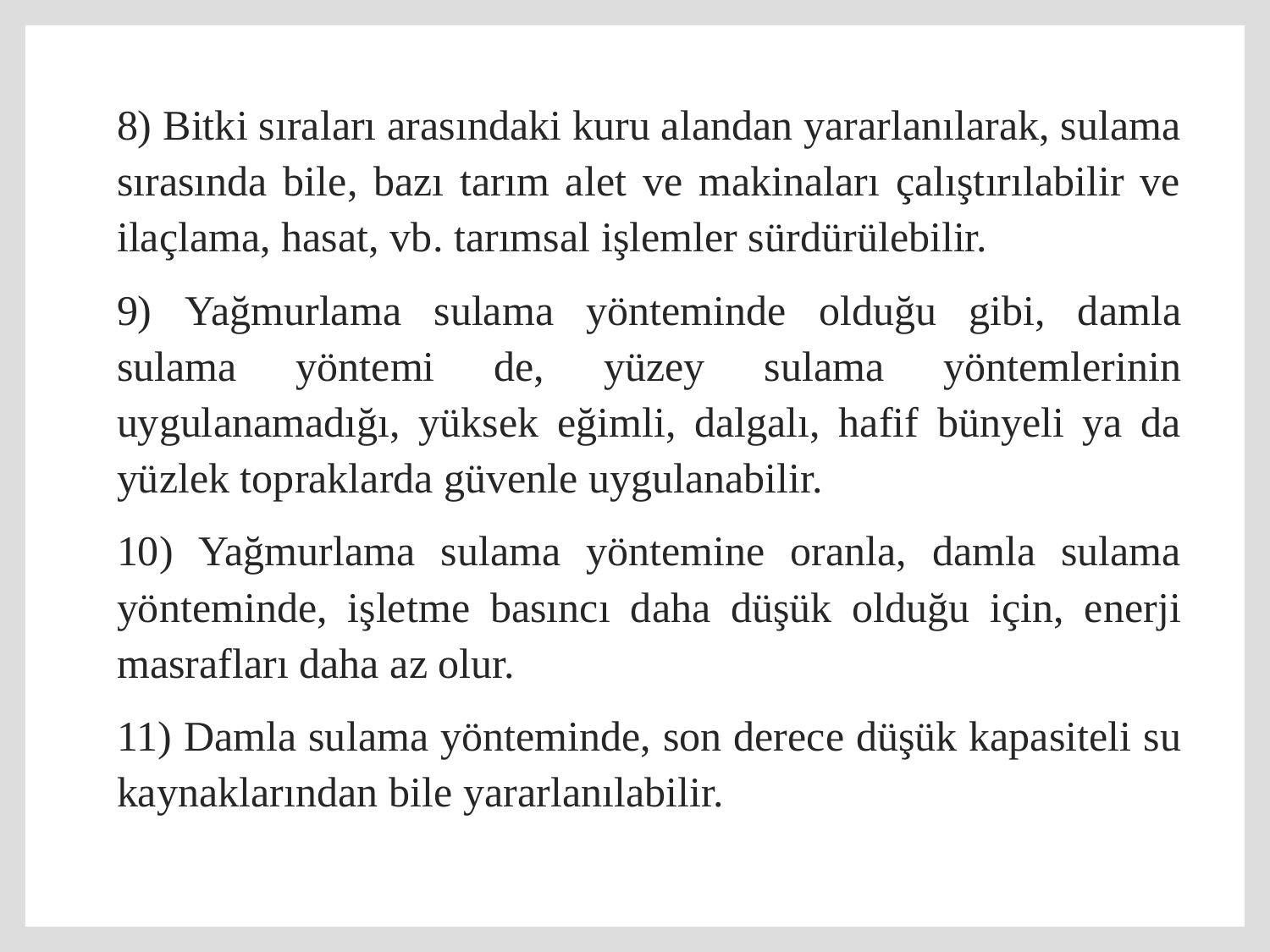

8) Bitki sıraları arasındaki kuru alandan yararlanılarak, sulama sırasında bile, bazı tarım alet ve makinaları çalıştırılabilir ve ilaçlama, hasat, vb. tarımsal işlemler sürdürülebilir.
	9) Yağmurlama sulama yönteminde olduğu gibi, damla sulama yöntemi de, yüzey sulama yöntemlerinin uygulanamadığı, yüksek eğimli, dalgalı, hafif bünyeli ya da yüzlek topraklarda güvenle uygulanabilir.
	10) Yağmurlama sulama yöntemine oranla, damla sulama yönteminde, işletme basıncı daha düşük olduğu için, enerji masrafları daha az olur.
	11) Damla sulama yönteminde, son derece düşük kapasiteli su kaynaklarından bile yararlanılabilir.